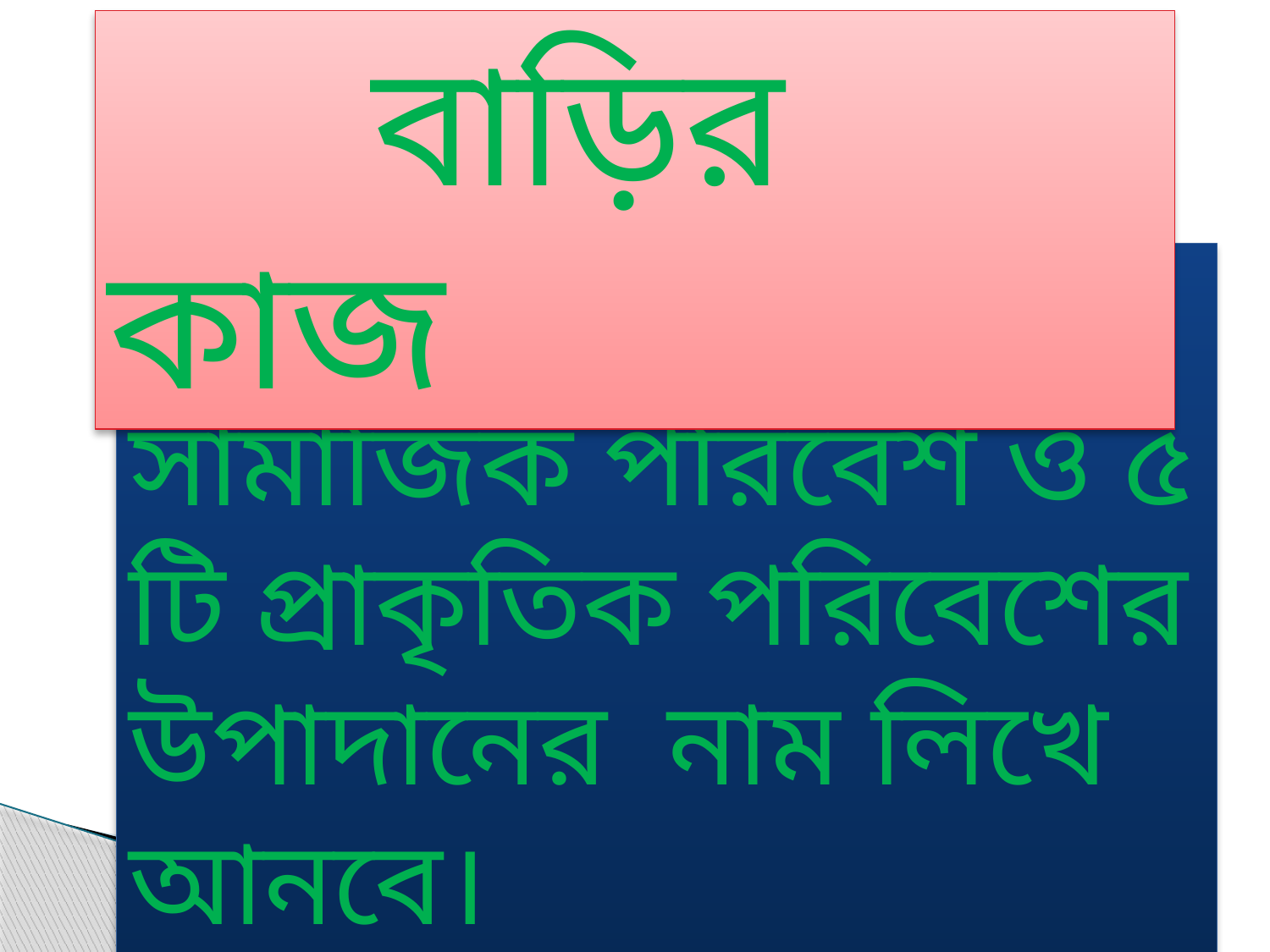

বাড়ির কাজ
তোমার দেখা ৫ টি সামাজিক পরিবেশ ও ৫ টি প্রাকৃতিক পরিবেশের উপাদানের  নাম লিখে আনবে।